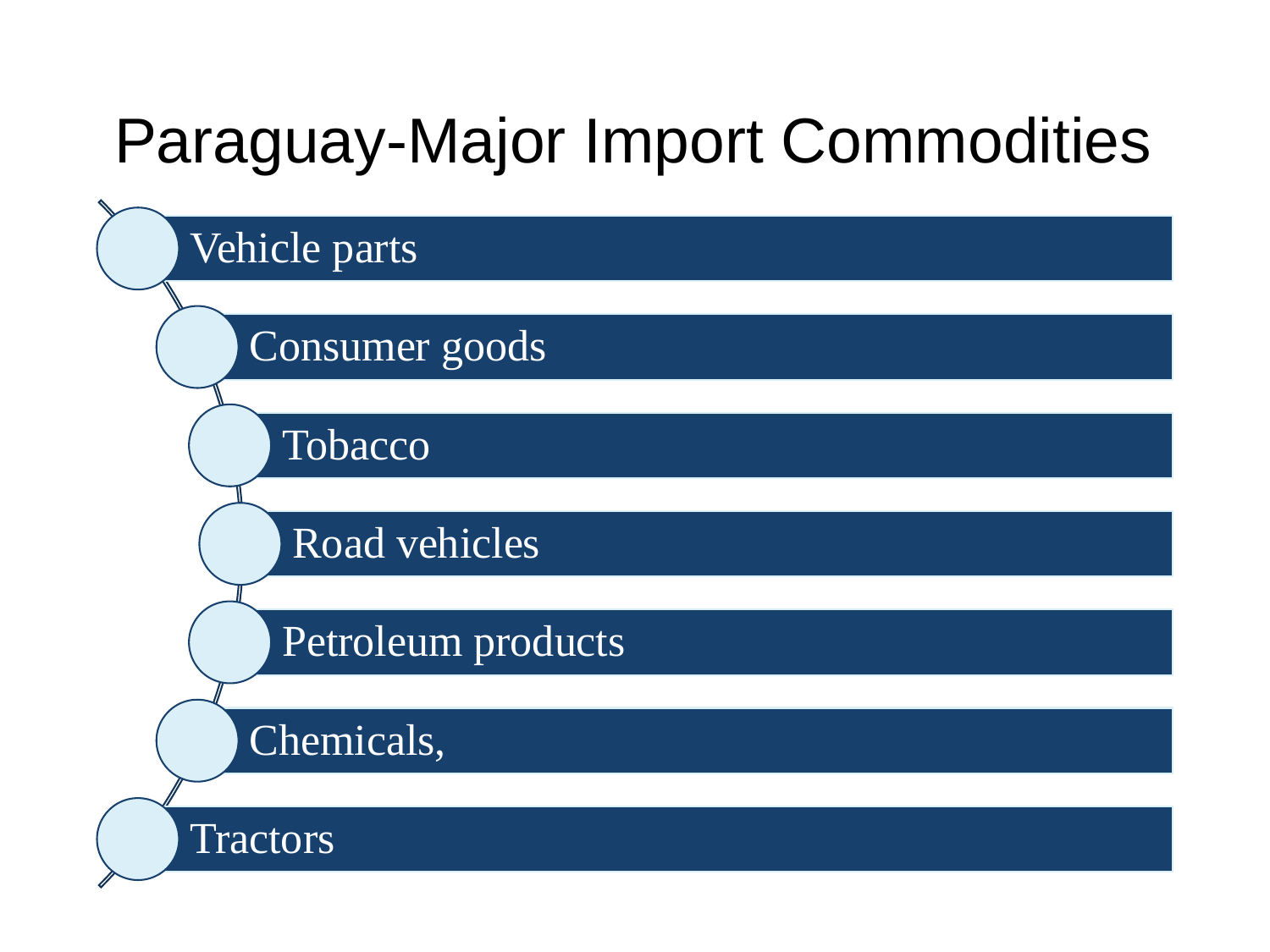

# Paraguay-Major Import Commodities
Vehicle parts
Consumer goods
Tobacco
Road vehicles
Petroleum products
Chemicals,
Tractors